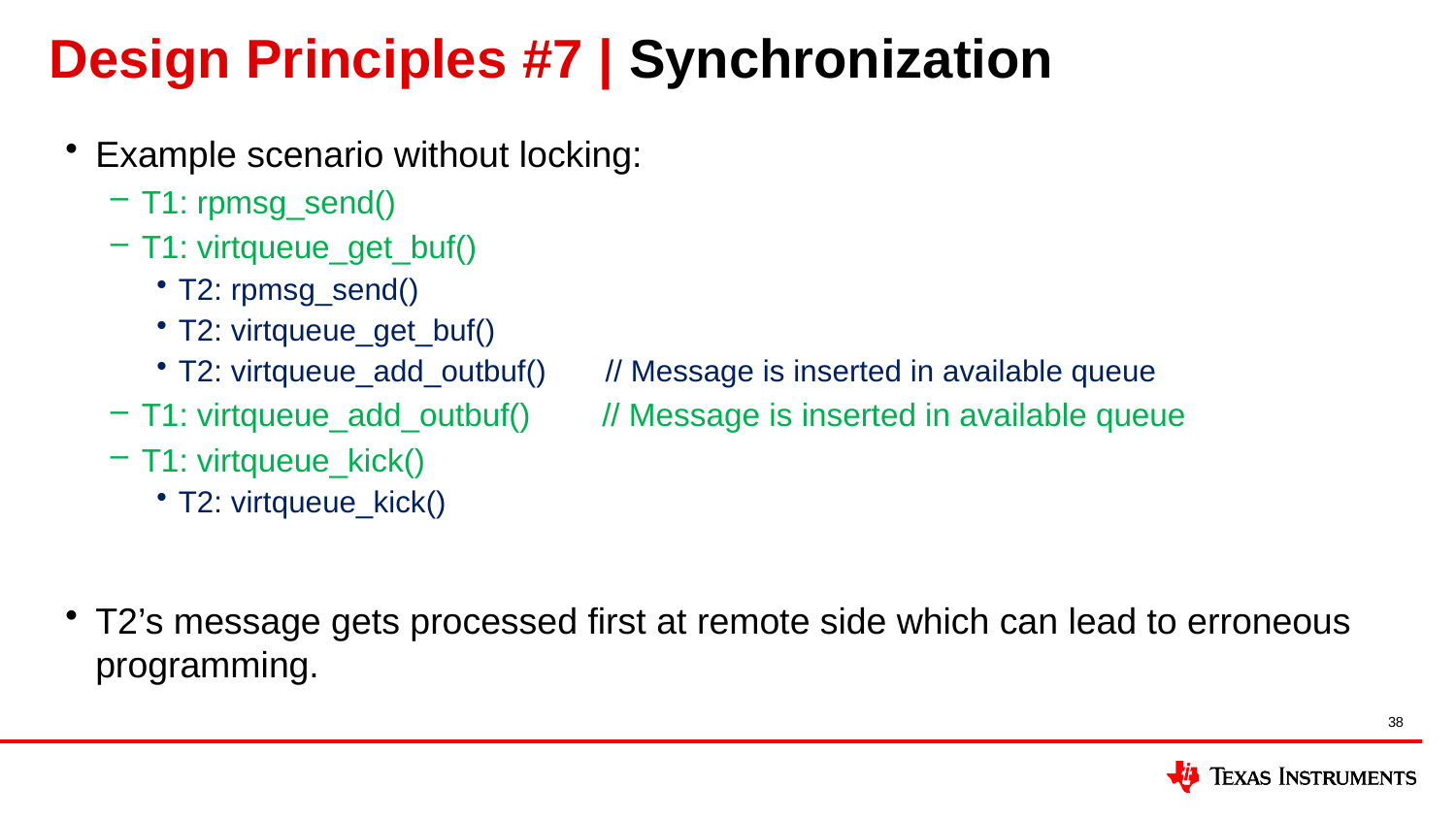

# Design Principles #7 | Synchronization
Example scenario without locking:
T1: rpmsg_send()
T1: virtqueue_get_buf()
T2: rpmsg_send()
T2: virtqueue_get_buf()
T2: virtqueue_add_outbuf()       // Message is inserted in available queue
T1: virtqueue_add_outbuf()        // Message is inserted in available queue
T1: virtqueue_kick()
T2: virtqueue_kick()

T2’s message gets processed first at remote side which can lead to erroneous programming.

38